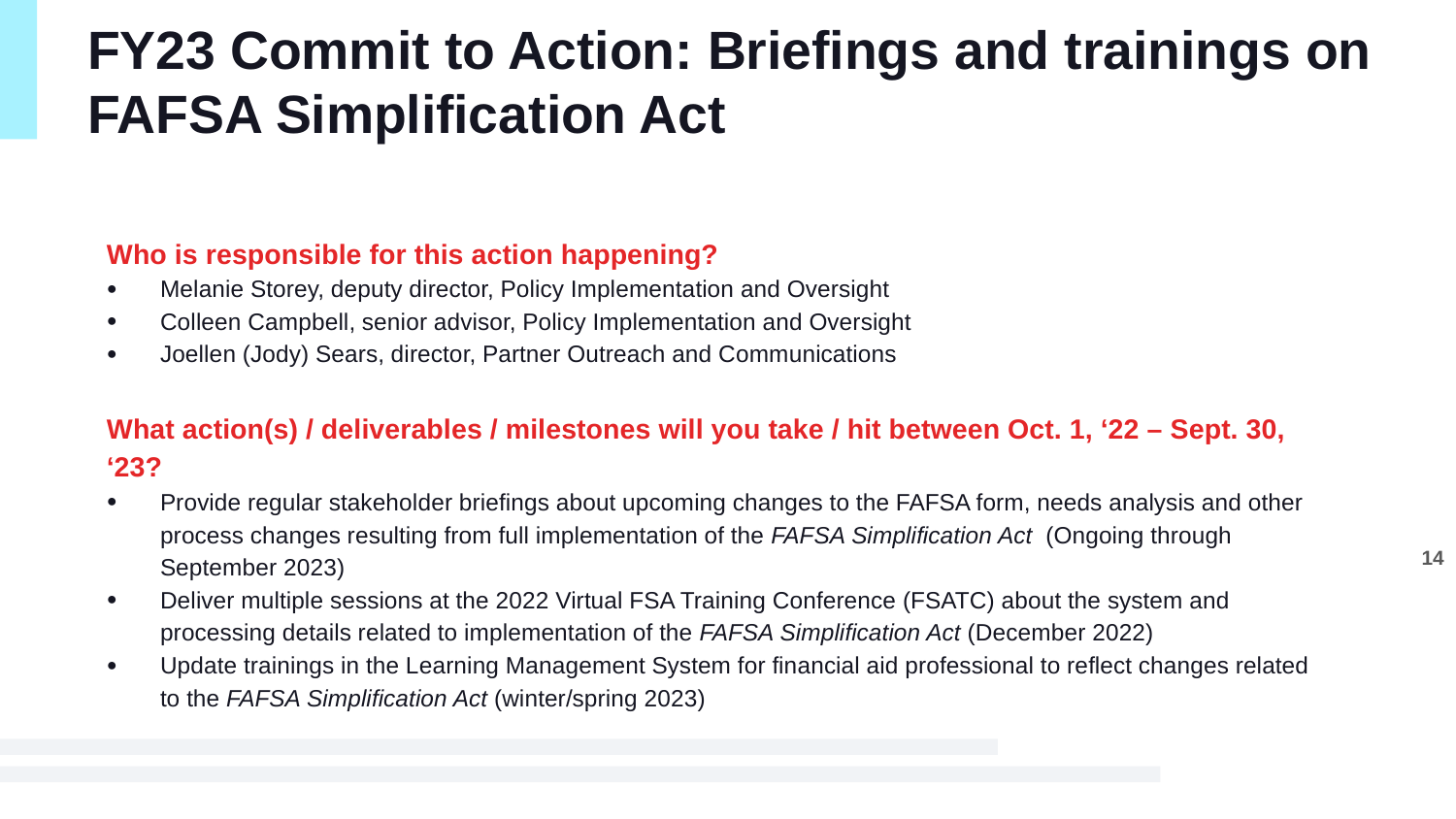

# FY23 Commit to Action: Briefings and trainings on FAFSA Simplification Act

Who is responsible for this action happening?
Melanie Storey, deputy director, Policy Implementation and Oversight
Colleen Campbell, senior advisor, Policy Implementation and Oversight
Joellen (Jody) Sears, director, Partner Outreach and Communications

What action(s) / deliverables / milestones will you take / hit between Oct. 1, ‘22 – Sept. 30, ‘23?
Provide regular stakeholder briefings about upcoming changes to the FAFSA form, needs analysis and other process changes resulting from full implementation of the FAFSA Simplification Act  (Ongoing through September 2023)
Deliver multiple sessions at the 2022 Virtual FSA Training Conference (FSATC) about the system and processing details related to implementation of the FAFSA Simplification Act (December 2022)
Update trainings in the Learning Management System for financial aid professional to reflect changes related to the FAFSA Simplification Act (winter/spring 2023)

14